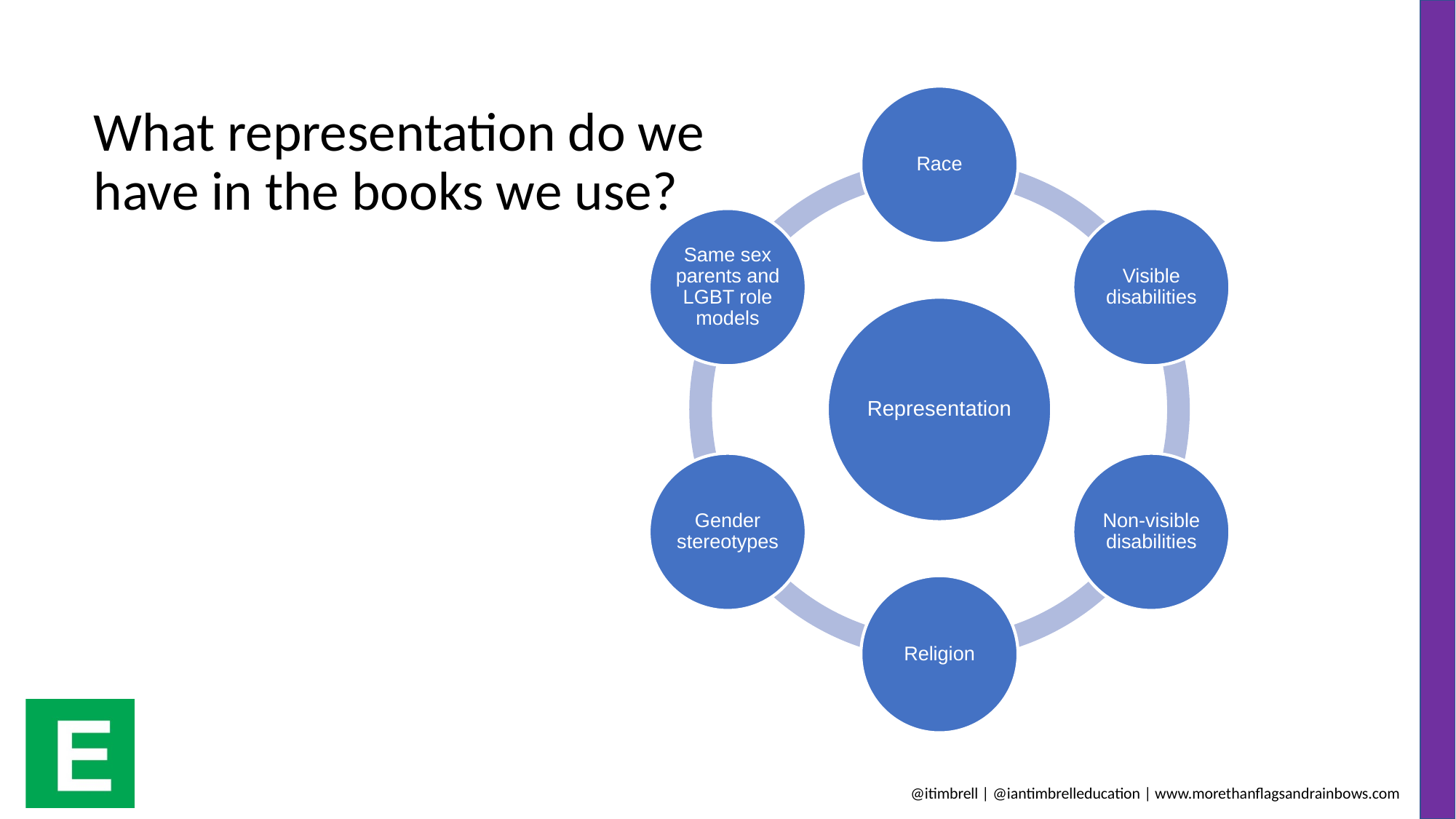

What representation do we have in the books we use?
Representation
Race
Visible disabilities
Non-visible disabilities
Religion
Gender stereotypes
Same sex parents and LGBT role models